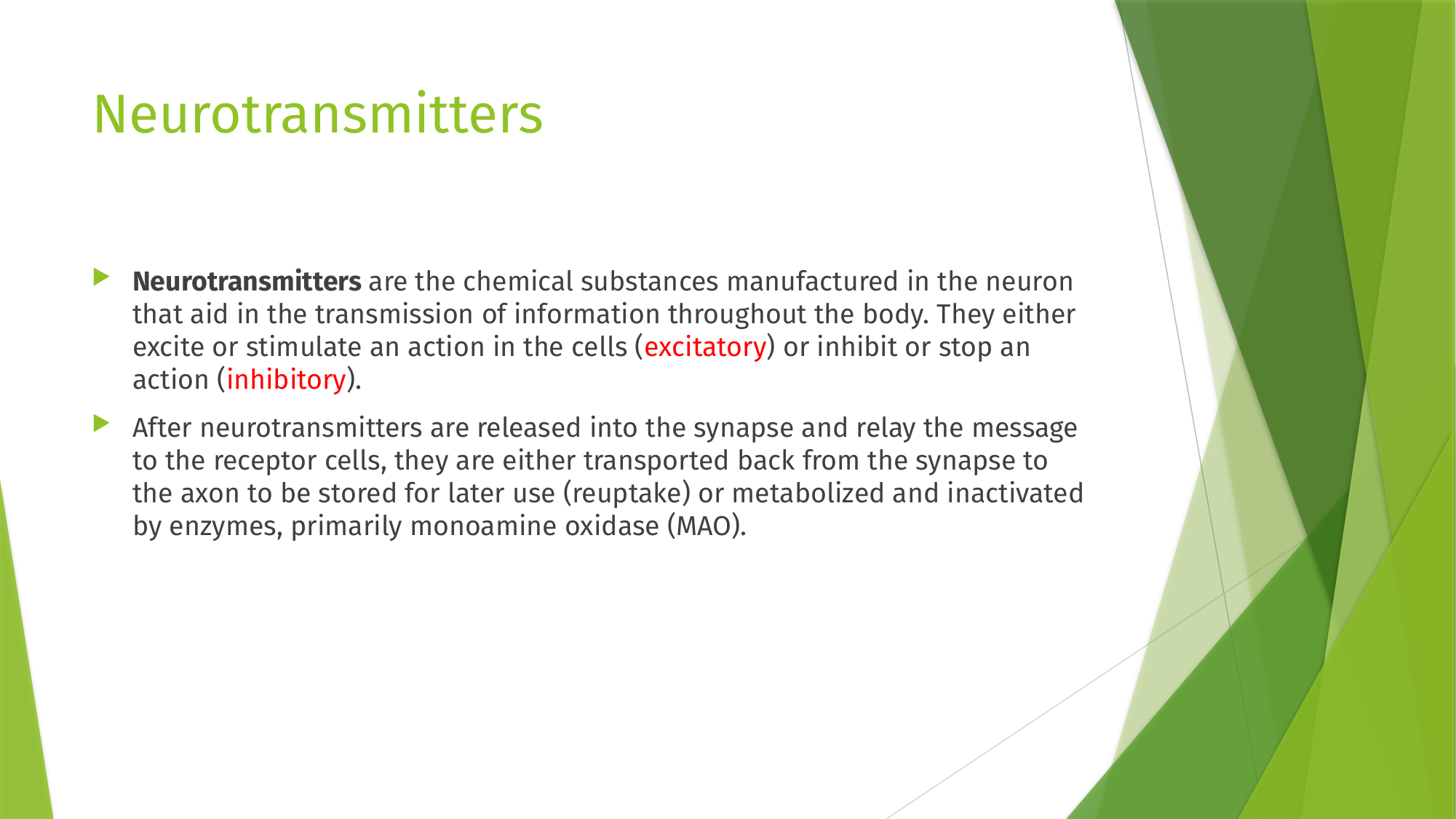

# Neurotransmitters
Neurotransmitters are the chemical substances manufactured in the neuron that aid in the transmission of information throughout the body. They either excite or stimulate an action in the cells (excitatory) or inhibit or stop an action (inhibitory).
After neurotransmitters are released into the synapse and relay the message to the receptor cells, they are either transported back from the synapse to the axon to be stored for later use (reuptake) or metabolized and inactivated by enzymes, primarily monoamine oxidase (MAO).